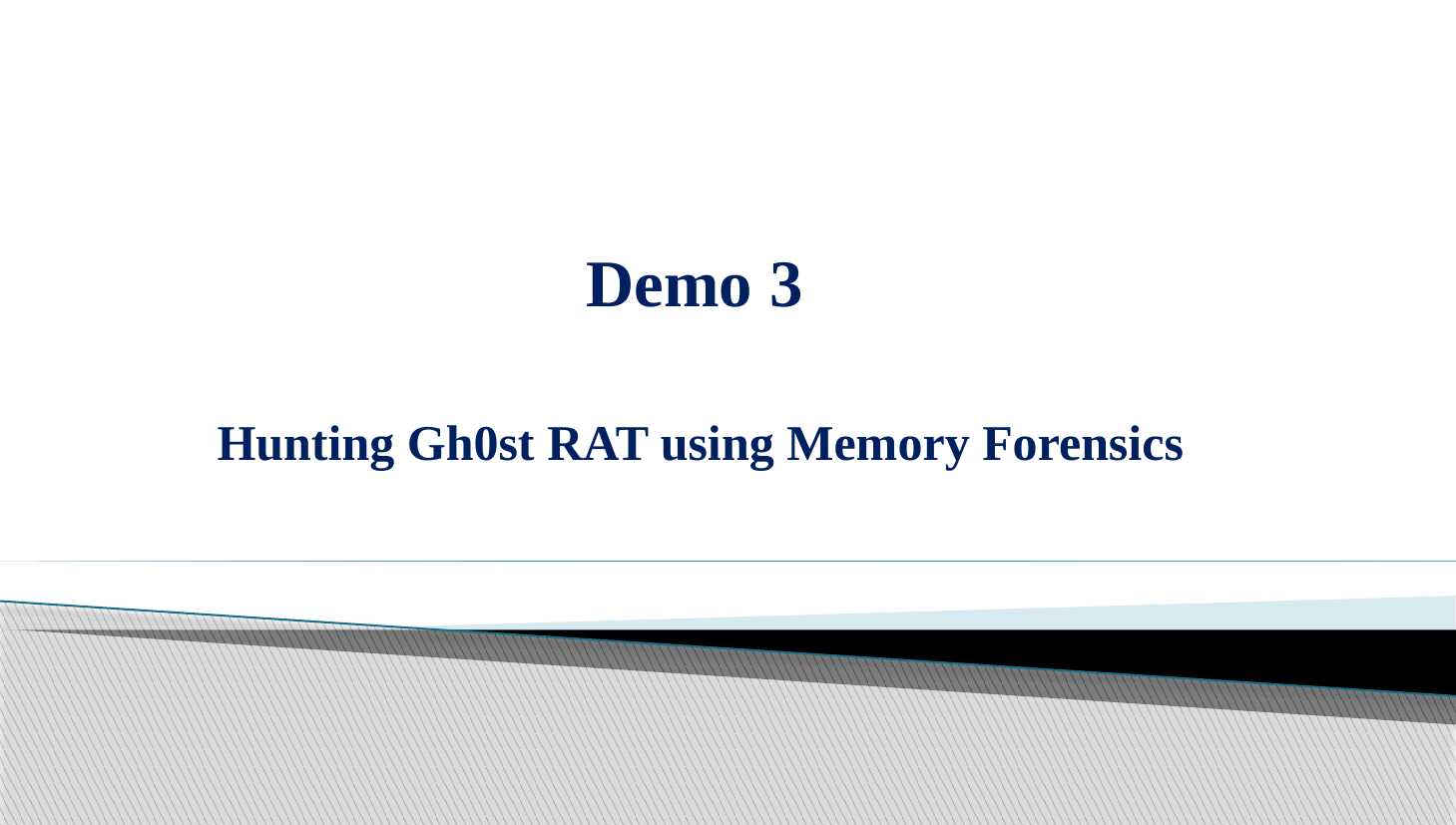

# Demo 3 Hunting Gh0st RAT using Memory Forensics